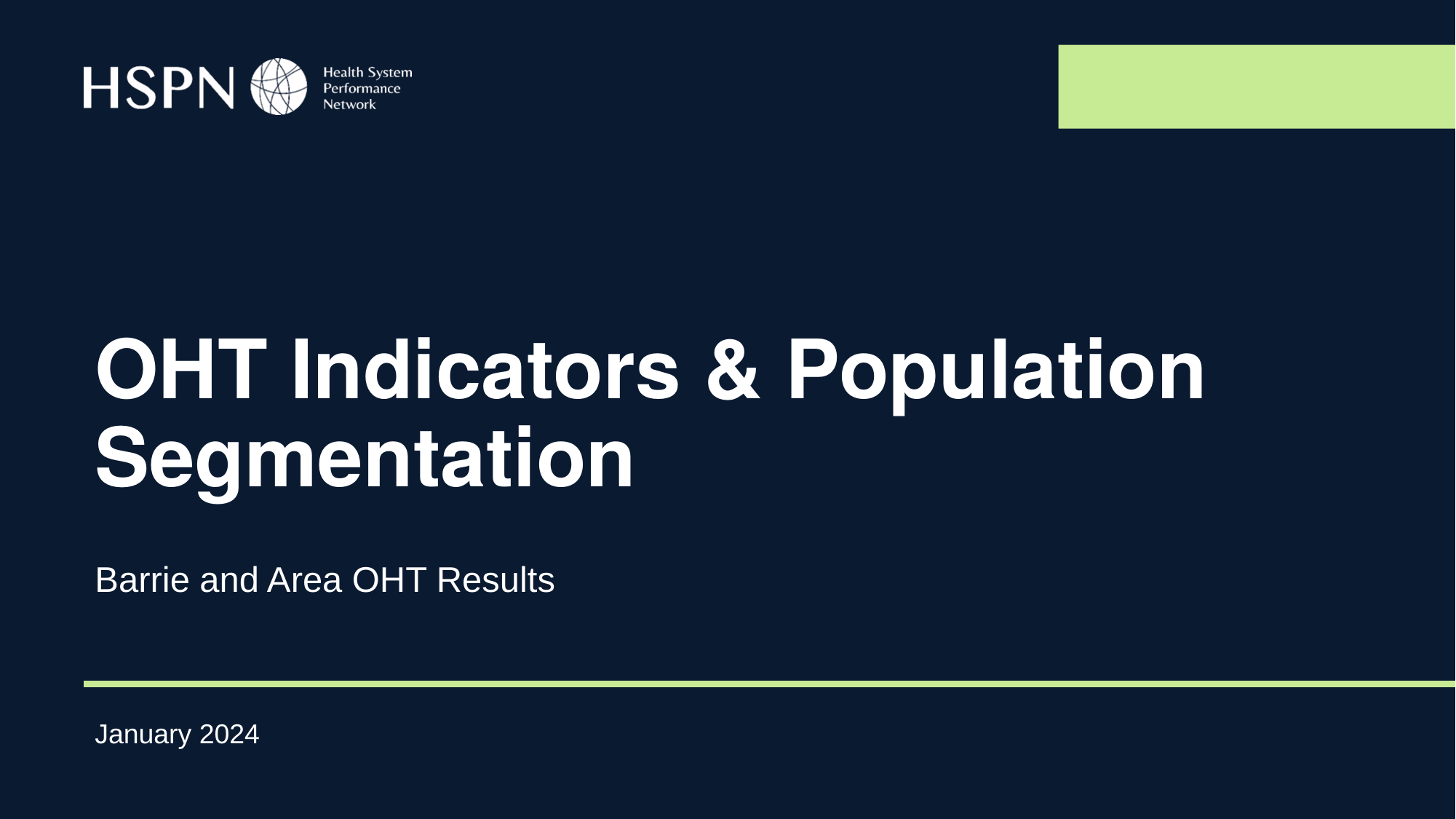

# OHT Indicators & Population Segmentation
Barrie and Area OHT Results
January 2024